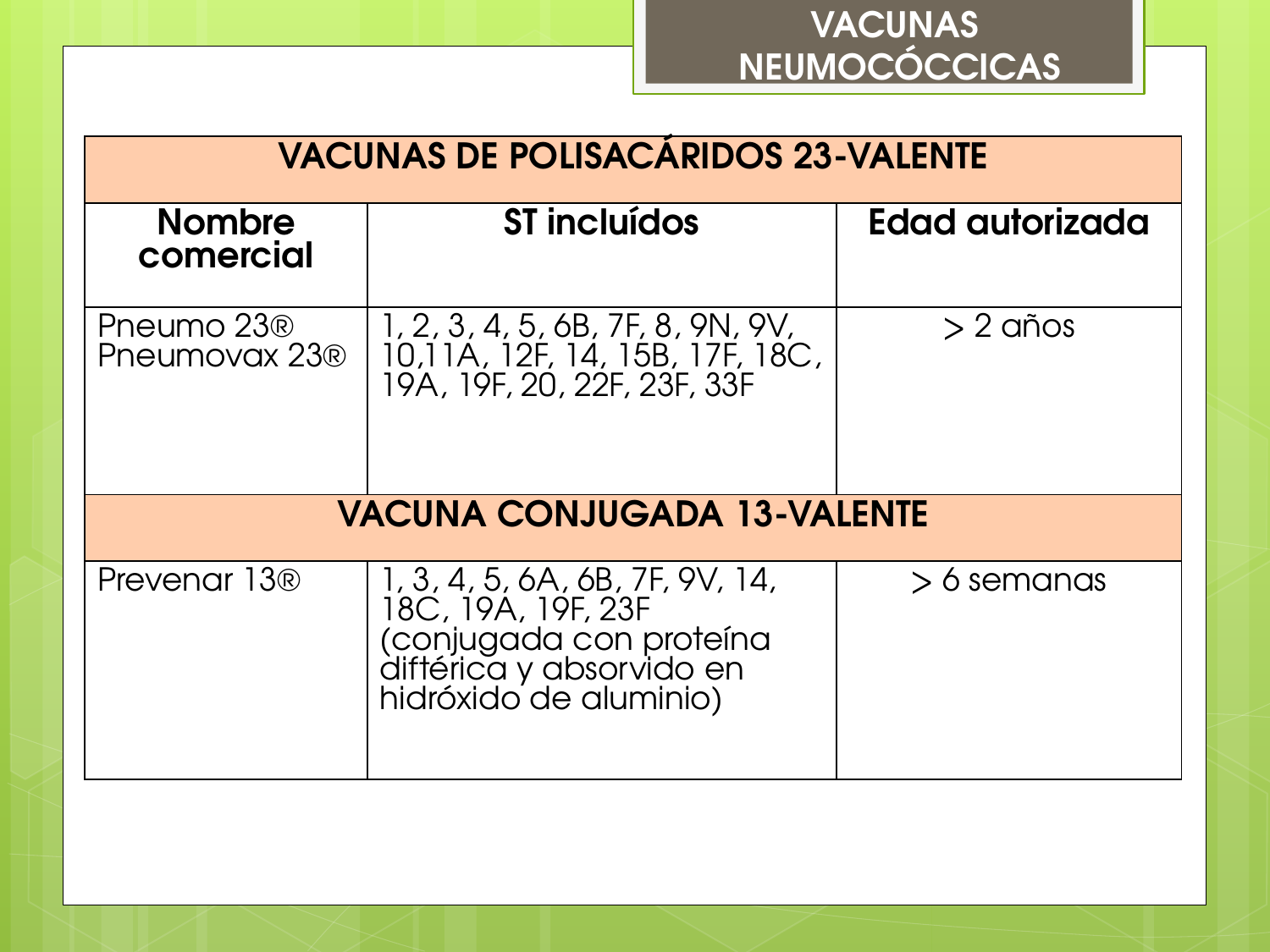

VACUNAS
 NEUMOCÓCCICAS
| VACUNAS DE POLISACÁRIDOS 23-VALENTE |  |  |
| --- | --- | --- |
| Nombre comercial | ST incluídos | Edad autorizada |
| Pneumo 23® Pneumovax 23® | 1, 2, 3, 4, 5, 6B, 7F, 8, 9N, 9V, 10,11A, 12F, 14, 15B, 17F, 18C, 19A, 19F, 20, 22F, 23F, 33F | > 2 años |
| VACUNA CONJUGADA 13-VALENTE |  |  |
| Prevenar 13® | 1, 3, 4, 5, 6A, 6B, 7F, 9V, 14, 18C, 19A, 19F, 23F (conjugada con proteína diftérica y absorvido en hidróxido de aluminio) | > 6 semanas |